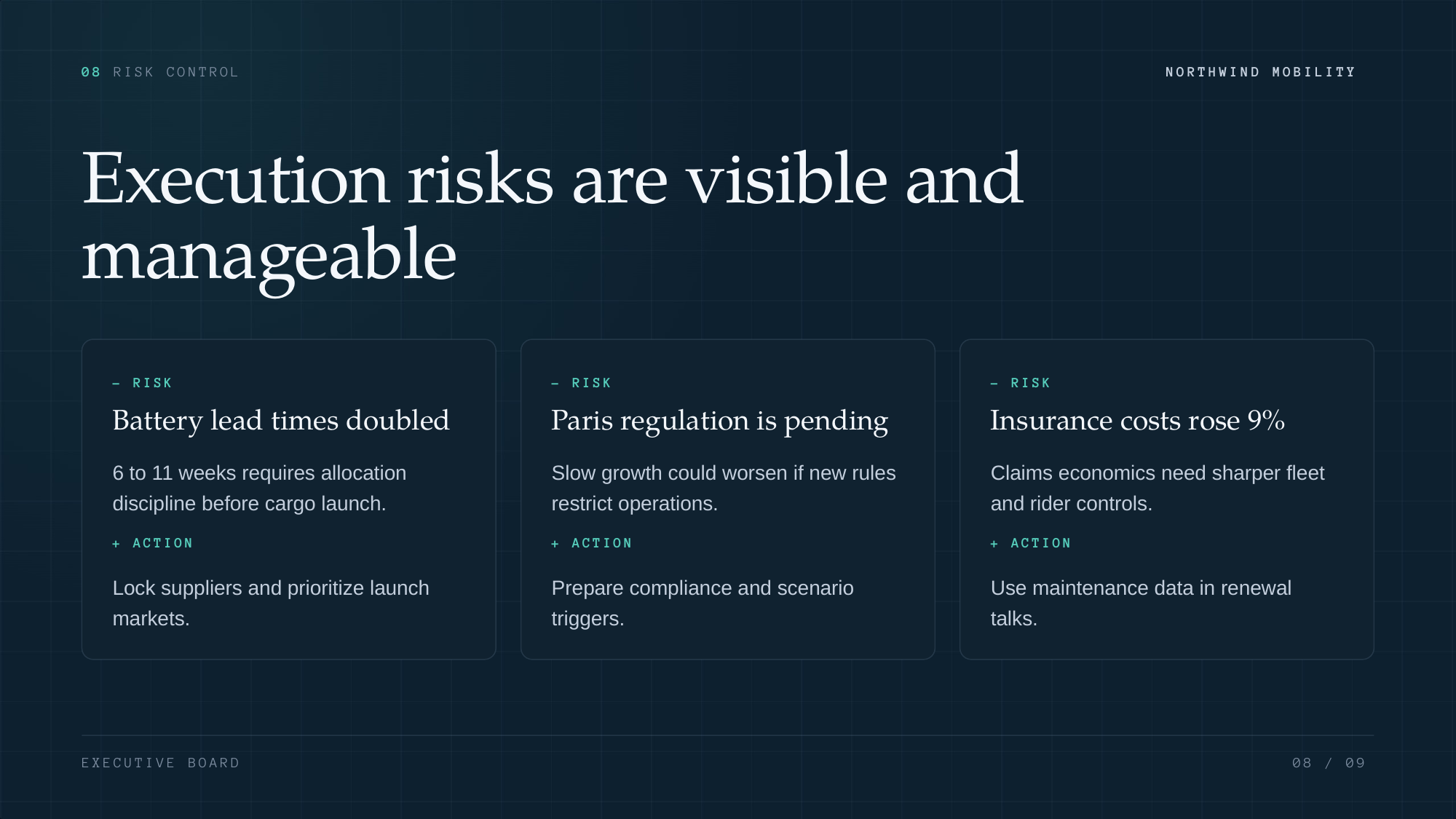

08 RISK CONTROL
NORTHWIND MOBILITY
Execution risks are visible and
manageable

− RISK
− RISK
− RISK
Battery lead times doubled
Paris regulation is pending
Insurance costs rose 9%
6 to 11 weeks requires allocation
discipline before cargo launch.
Slow growth could worsen if new rules
restrict operations.
Claims economics need sharper fleet
and rider controls.
+ ACTION
+ ACTION
+ ACTION
Lock suppliers and prioritize launch
markets.
Prepare compliance and scenario
triggers.
Use maintenance data in renewal
talks.

EXECUTIVE BOARD
08 / 09